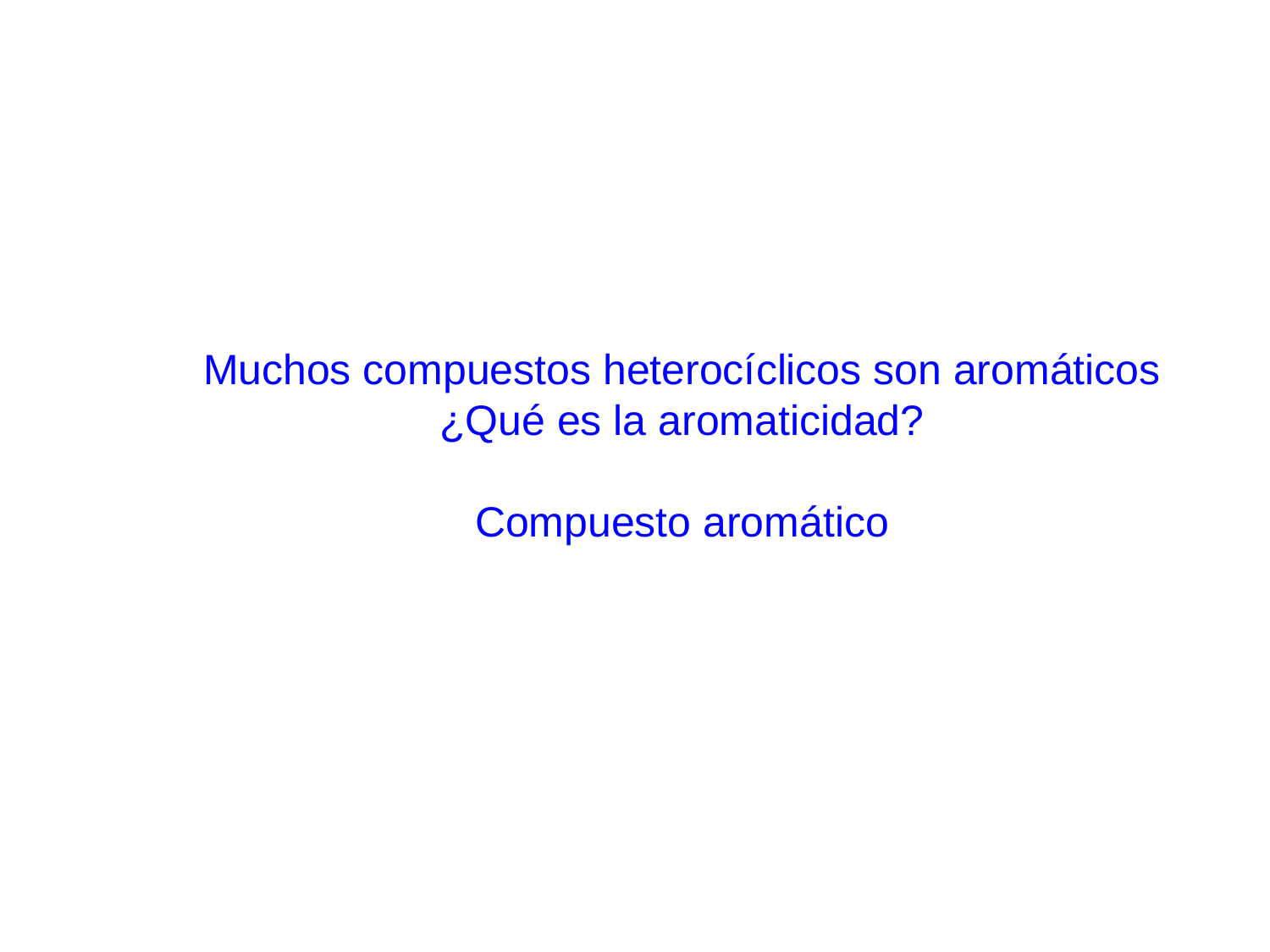

Muchos compuestos heterocíclicos son aromáticos
¿Qué es la aromaticidad?

Compuesto aromático
BENCENO Y AROMATICIDAD